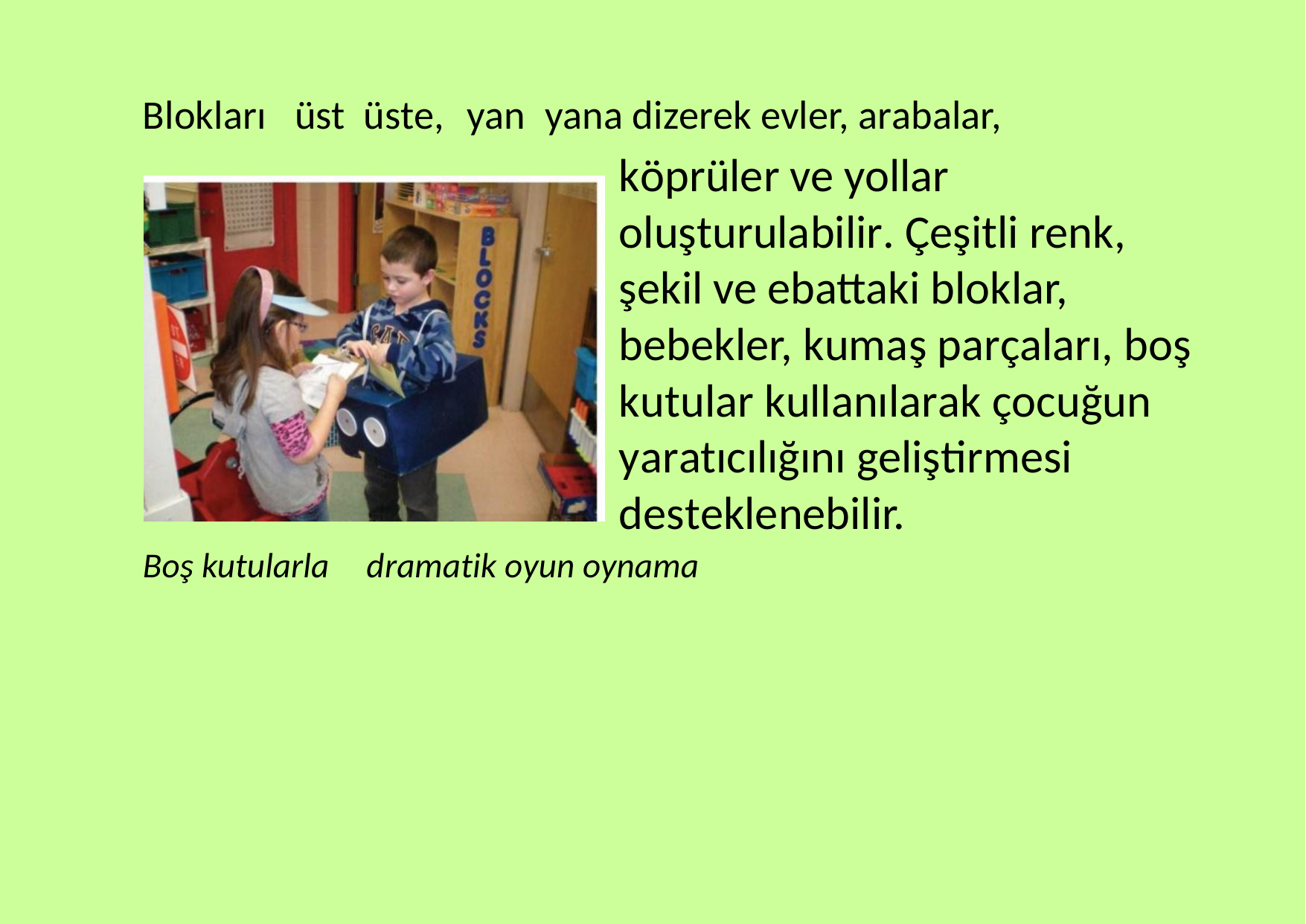

Blokları
üst
üste,
yan
yana dizerek evler, arabalar,
köprüler ve yollar oluşturulabilir. Çeşitli renk, şekil ve ebattaki bloklar, bebekler, kumaş parçaları, boş kutular kullanılarak çocuğun yaratıcılığını geliştirmesi desteklenebilir.

Boş kutularla
dramatik oyun oynama